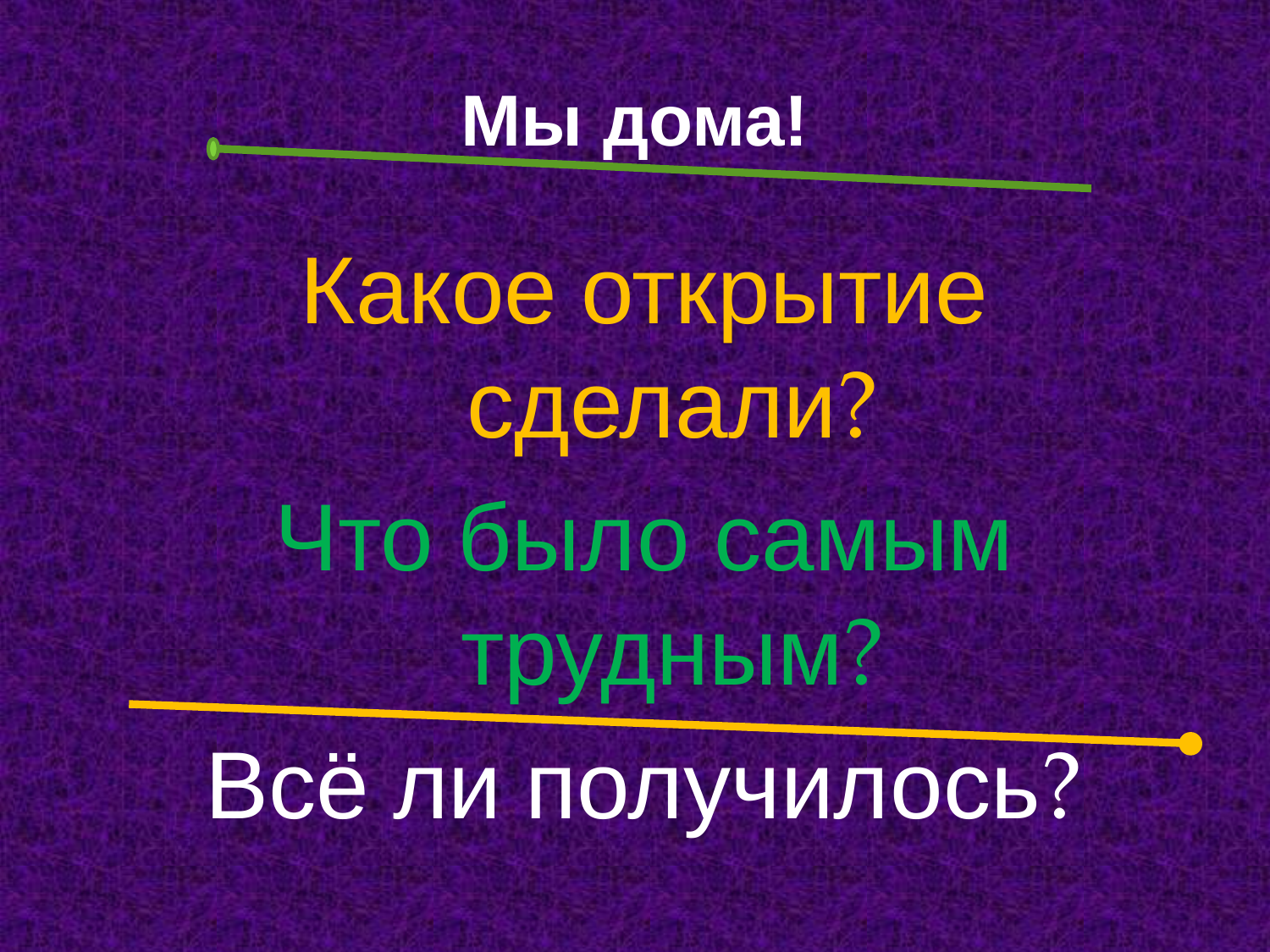

# Мы дома!

Какое открытие сделали?
Что было самым трудным?
Всё ли получилось?